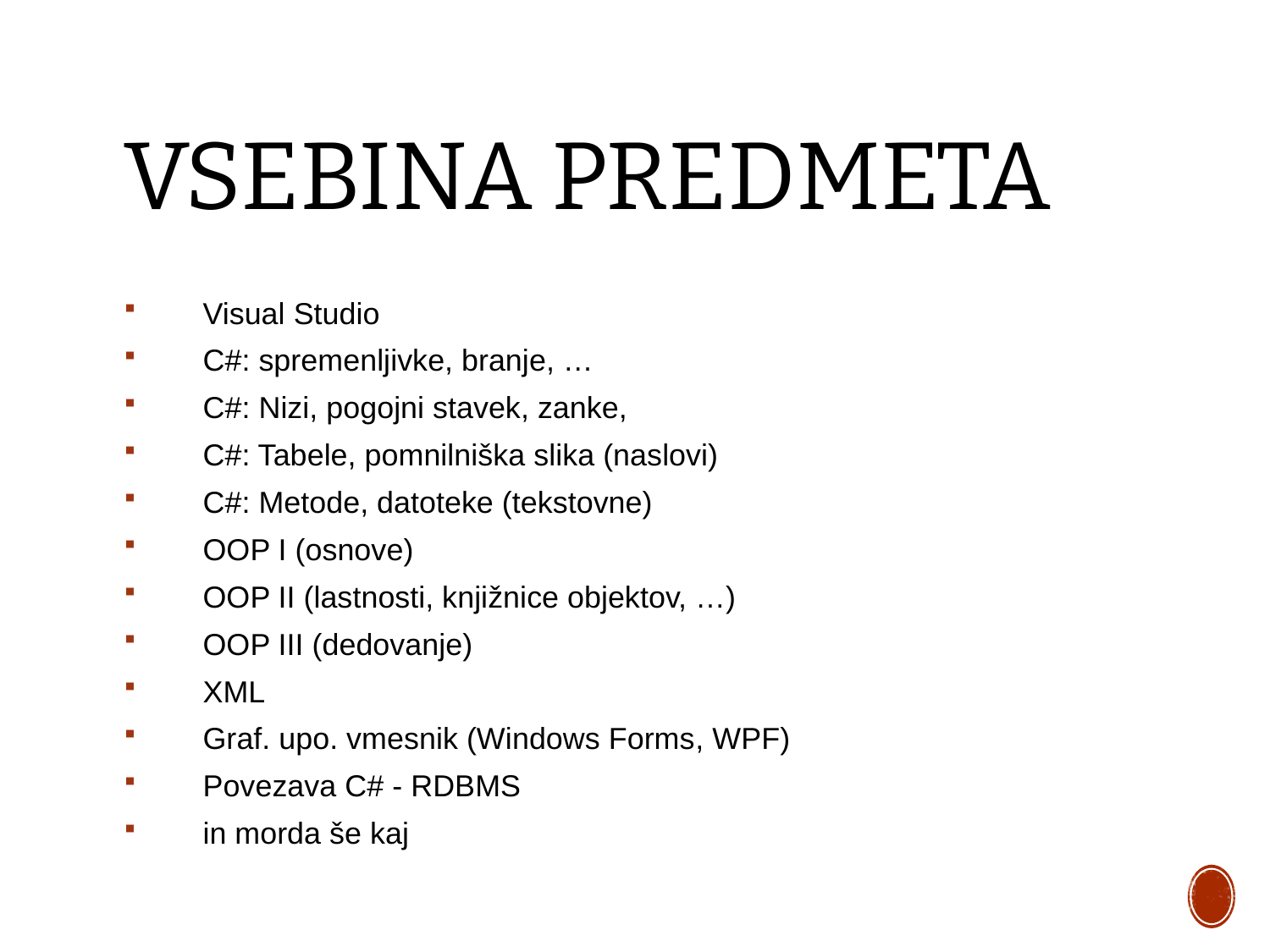

# Vsebina predmeta
Visual Studio
C#: spremenljivke, branje, …
C#: Nizi, pogojni stavek, zanke,
C#: Tabele, pomnilniška slika (naslovi)
C#: Metode, datoteke (tekstovne)
OOP I (osnove)
OOP II (lastnosti, knjižnice objektov, …)
OOP III (dedovanje)
XML
Graf. upo. vmesnik (Windows Forms, WPF)
Povezava C# - RDBMS
in morda še kaj